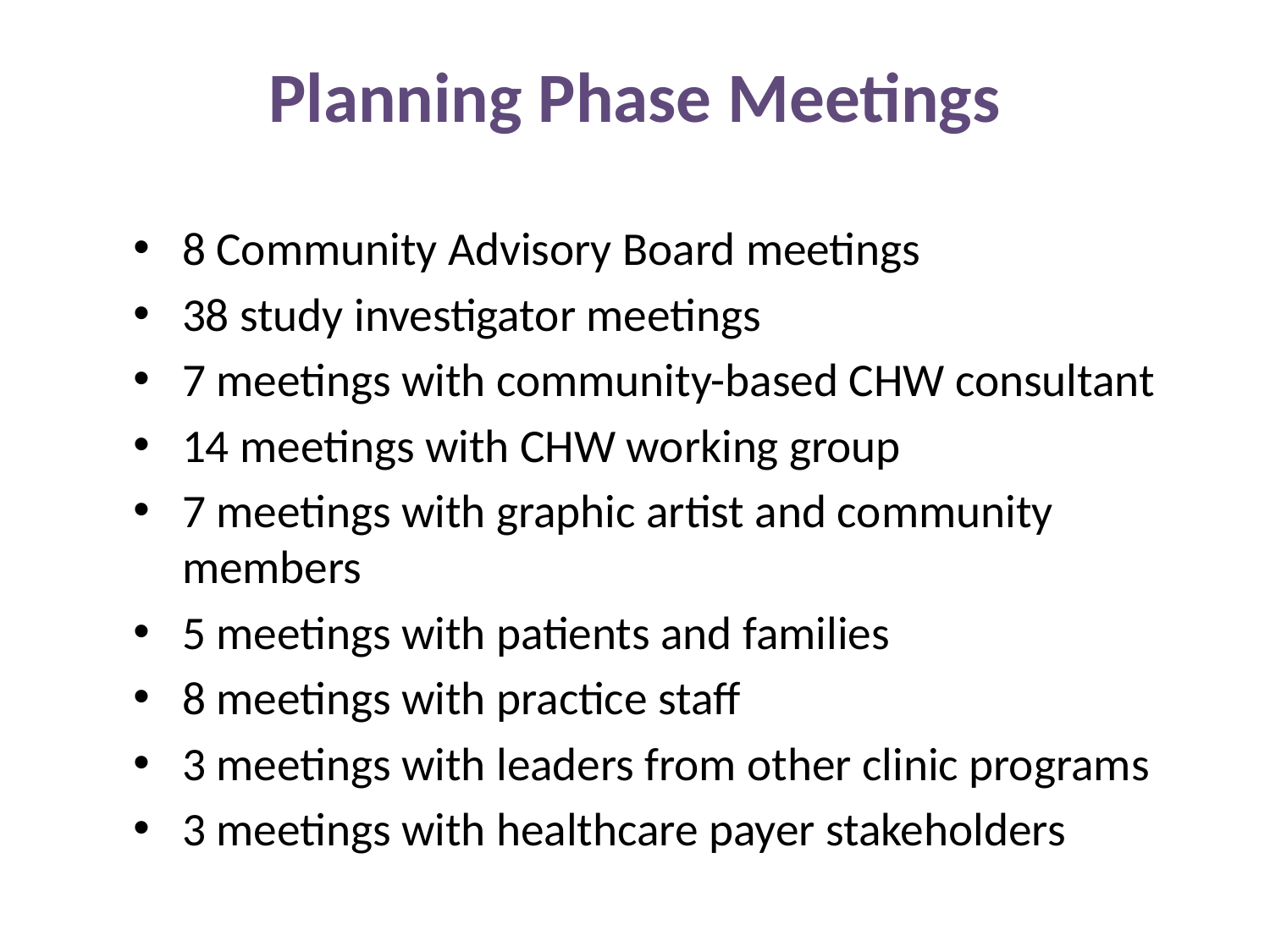

# Planning Phase Meetings
8 Community Advisory Board meetings
38 study investigator meetings
7 meetings with community-based CHW consultant
14 meetings with CHW working group
7 meetings with graphic artist and community members
5 meetings with patients and families
8 meetings with practice staff
3 meetings with leaders from other clinic programs
3 meetings with healthcare payer stakeholders